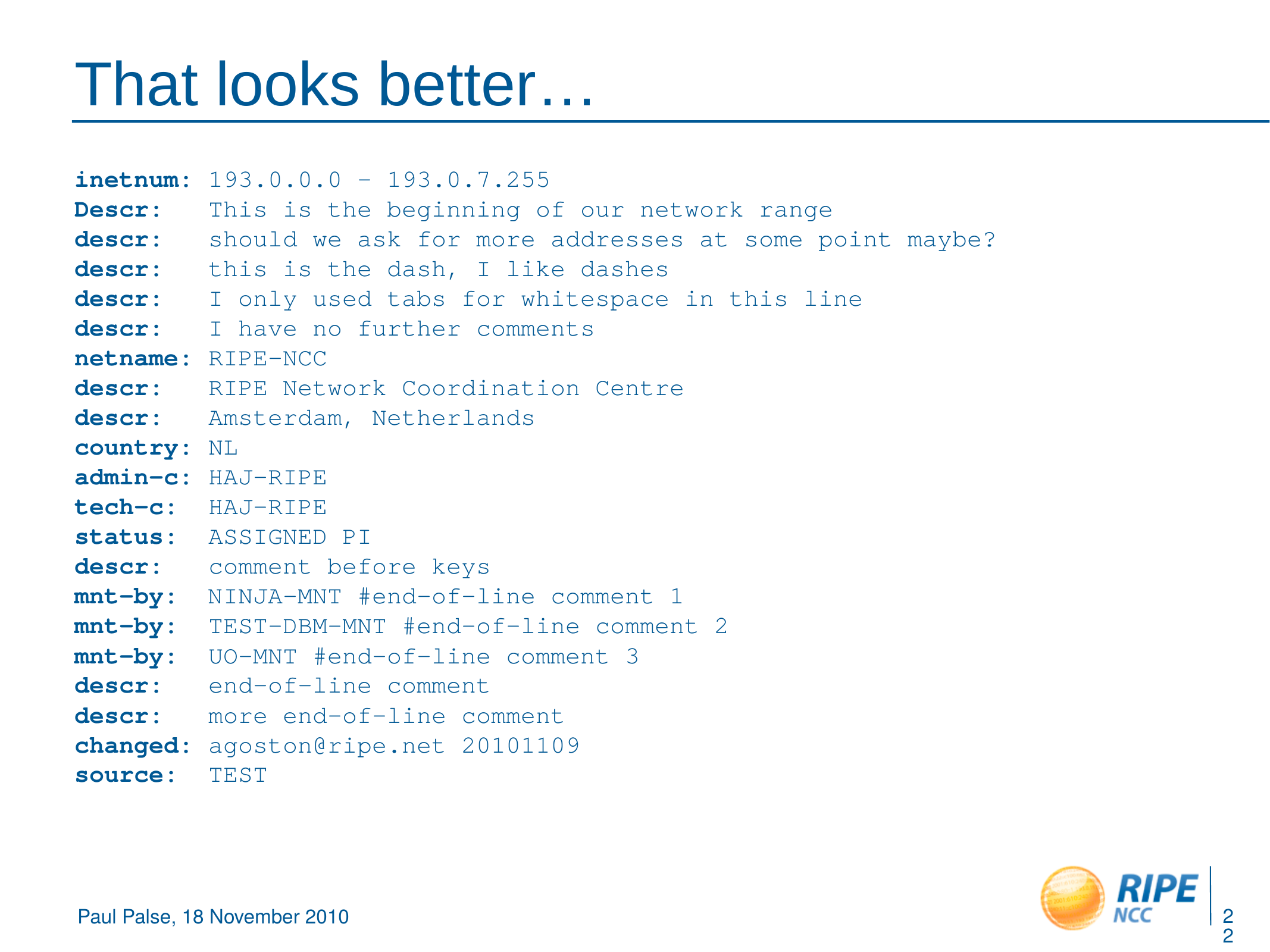

# That looks better…
inetnum: 193.0.0.0 - 193.0.7.255
Descr:   This is the beginning of our network range
descr:   should we ask for more addresses at some point maybe?
descr:   this is the dash, I like dashes
descr:   I only used tabs for whitespace in this line
descr:   I have no further comments
netname: RIPE-NCC
descr:   RIPE Network Coordination Centre
descr:   Amsterdam, Netherlands
country: NL
admin-c: HAJ-RIPE
tech-c:  HAJ-RIPE
status:  ASSIGNED PI
descr:   comment before keys
mnt-by:  NINJA-MNT #end-of-line comment 1
mnt-by:  TEST-DBM-MNT #end-of-line comment 2
mnt-by:  UO-MNT #end-of-line comment 3
descr:   end-of-line comment
descr:   more end-of-line comment
changed: agoston@ripe.net 20101109
source:  TEST
22